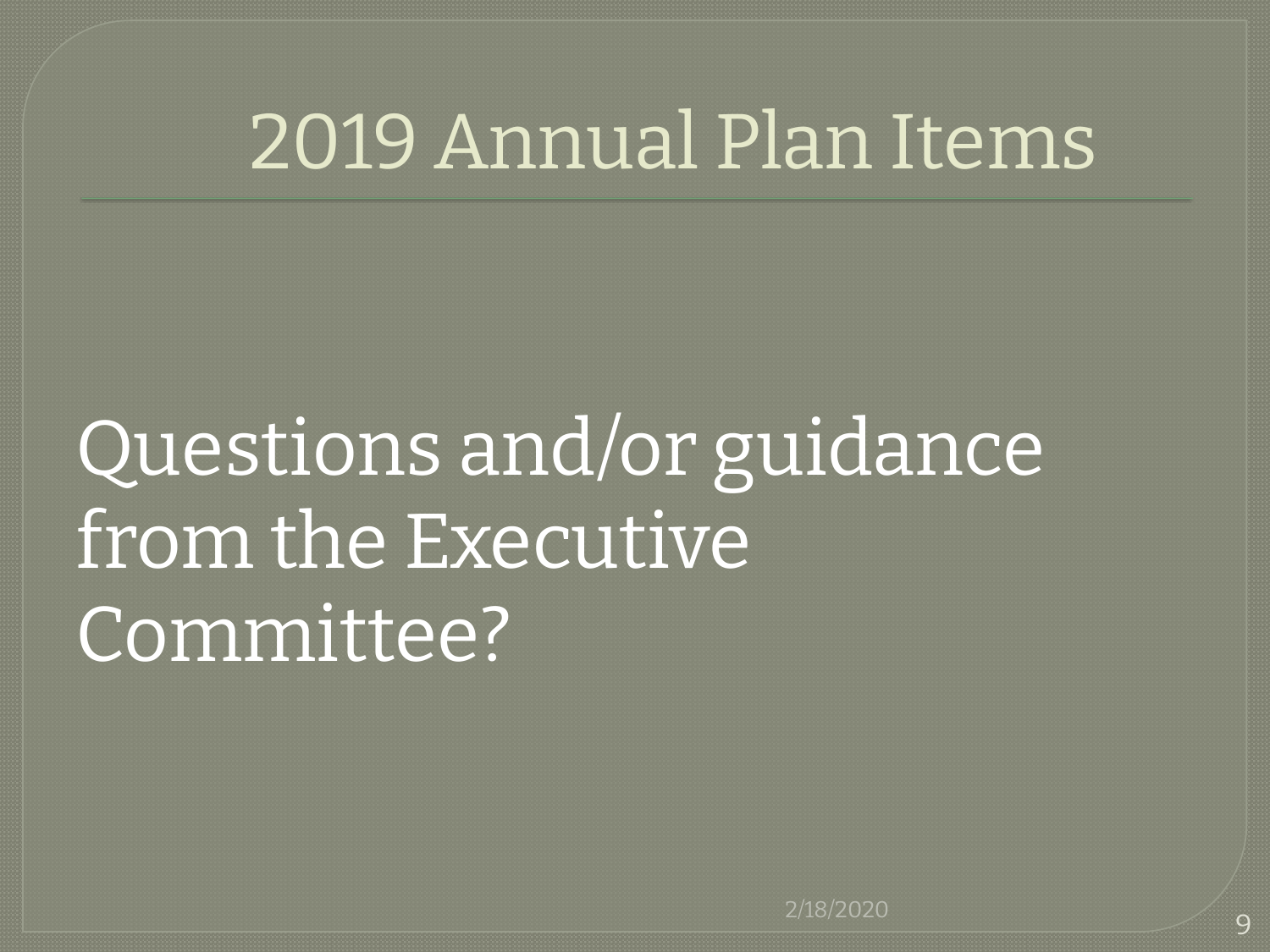

2019 Annual Plan Items
Questions and/or guidance from the Executive Committee?
2/18/2020
9